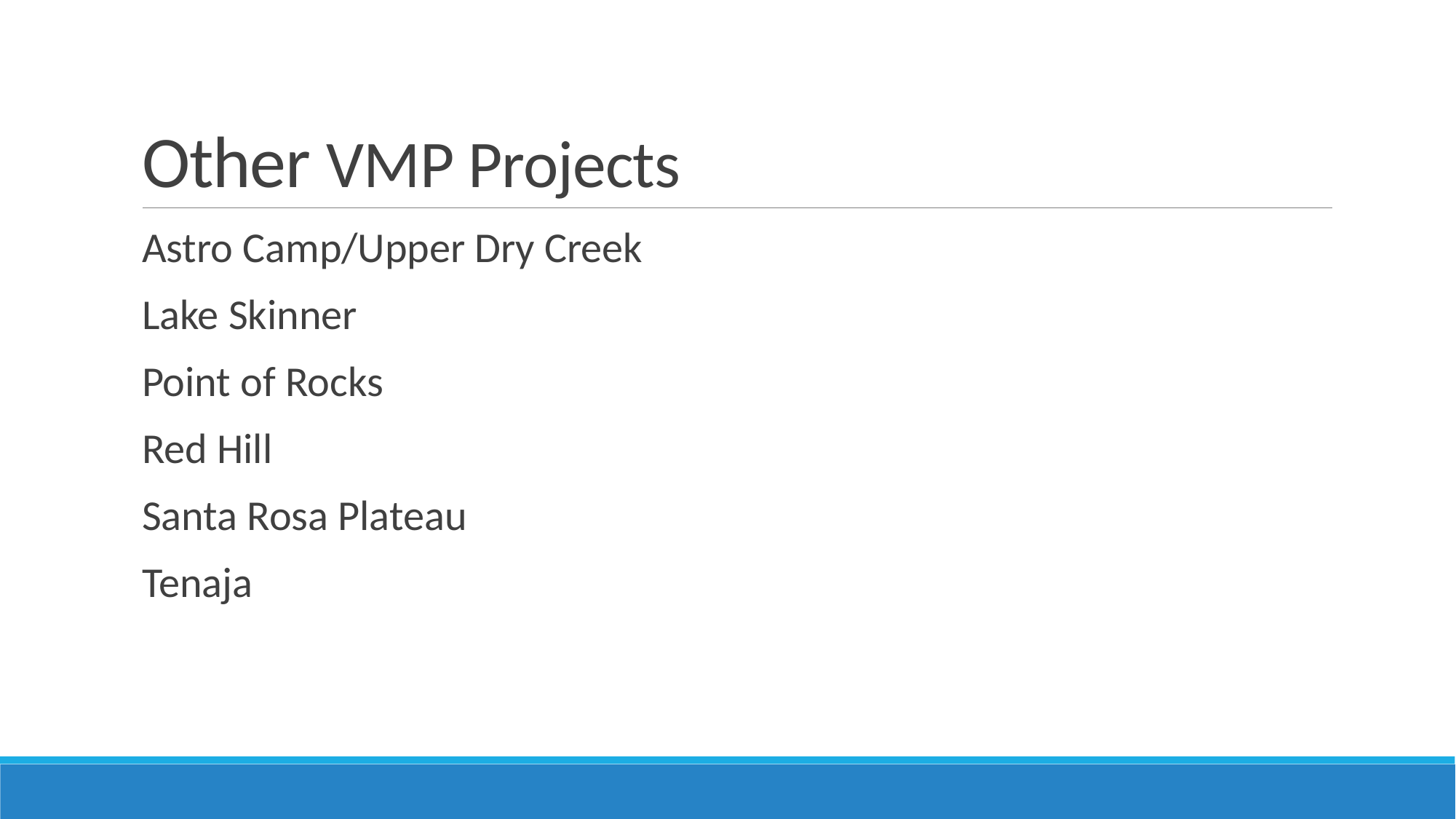

# Other VMP Projects
Astro Camp/Upper Dry Creek
Lake Skinner
Point of Rocks
Red Hill
Santa Rosa Plateau
Tenaja